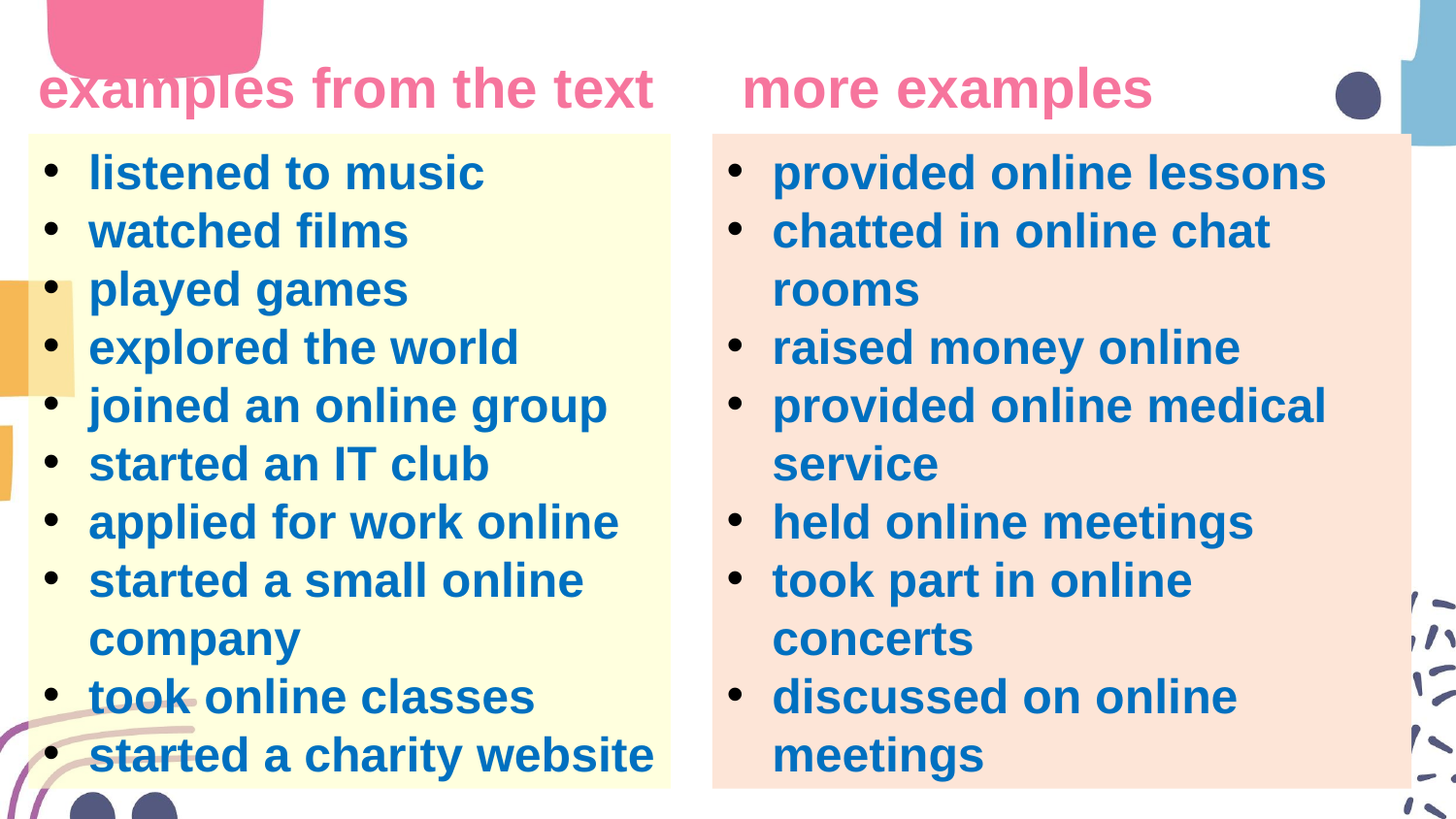

examples from the text
more examples
listened to music
watched films
played games
explored the world
joined an online group
started an IT club
applied for work online
started a small online company
took online classes
started a charity website
provided online lessons
chatted in online chat rooms
raised money online
provided online medical service
held online meetings
took part in online concerts
discussed on online meetings